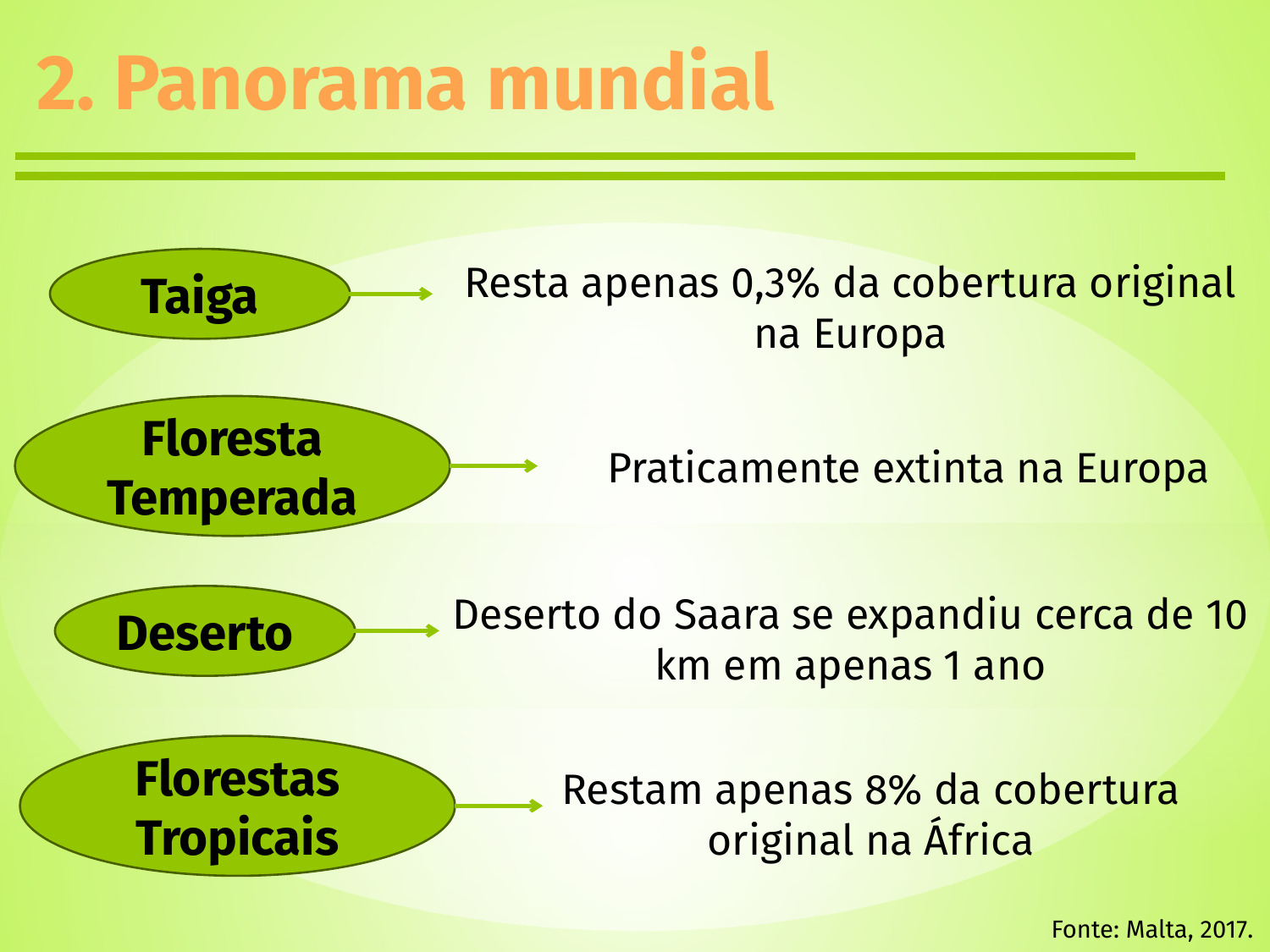

2. Panorama mundial
Taiga
Resta apenas 0,3% da cobertura original na Europa
Floresta Temperada
Praticamente extinta na Europa
Deserto do Saara se expandiu cerca de 10 km em apenas 1 ano
Deserto
Florestas Tropicais
Restam apenas 8% da cobertura original na África
Fonte: Malta, 2017.